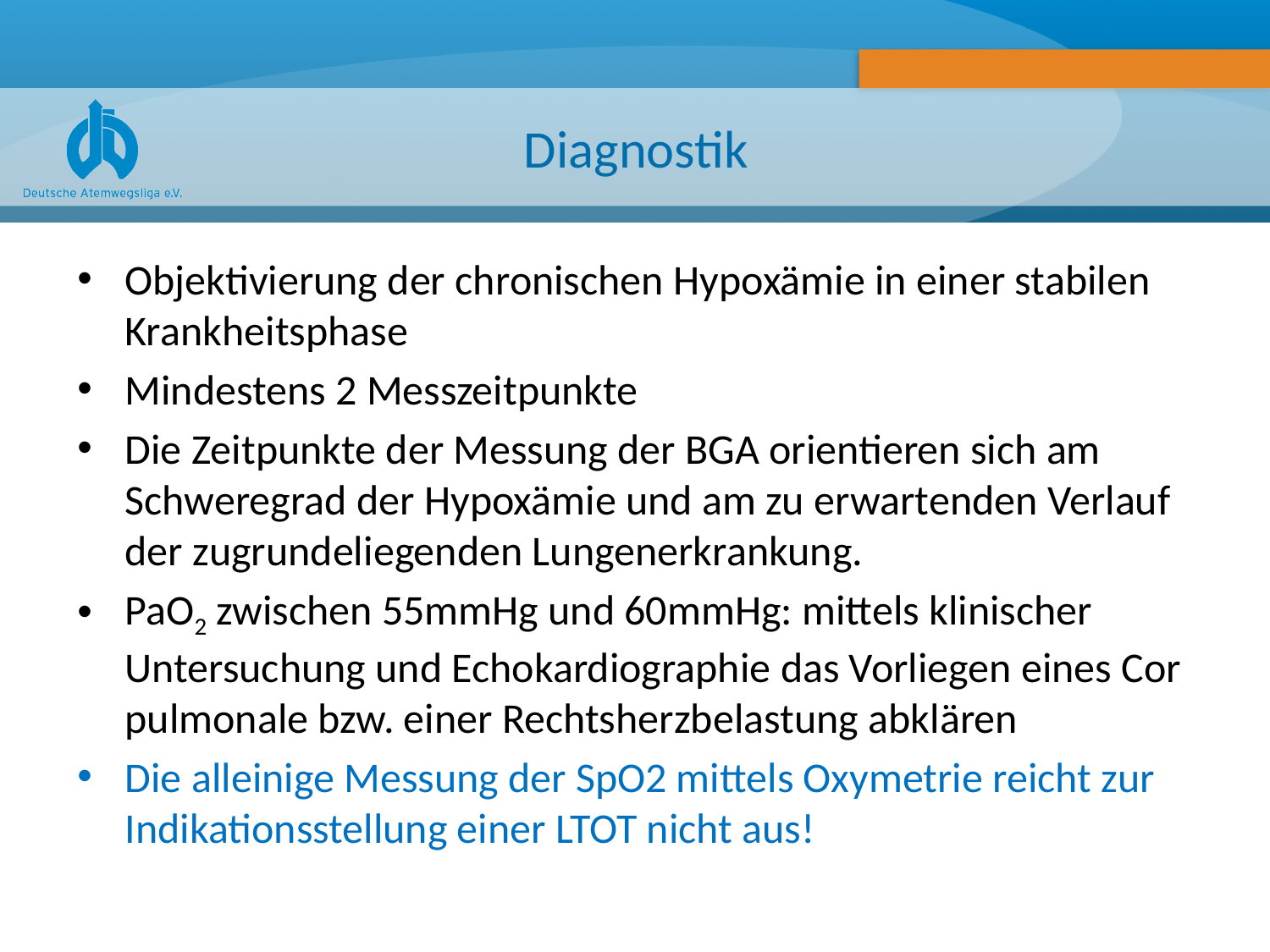

# Diagnostik
Objektivierung der chronischen Hypoxämie in einer stabilen Krankheitsphase
Mindestens 2 Messzeitpunkte
Die Zeitpunkte der Messung der BGA orientieren sich am Schweregrad der Hypoxämie und am zu erwartenden Verlauf der zugrundeliegenden Lungenerkrankung.
PaO2 zwischen 55mmHg und 60mmHg: mittels klinischer Untersuchung und Echokardiographie das Vorliegen eines Cor pulmonale bzw. einer Rechtsherzbelastung abklären
Die alleinige Messung der SpO2 mittels Oxymetrie reicht zur Indikationsstellung einer LTOT nicht aus!